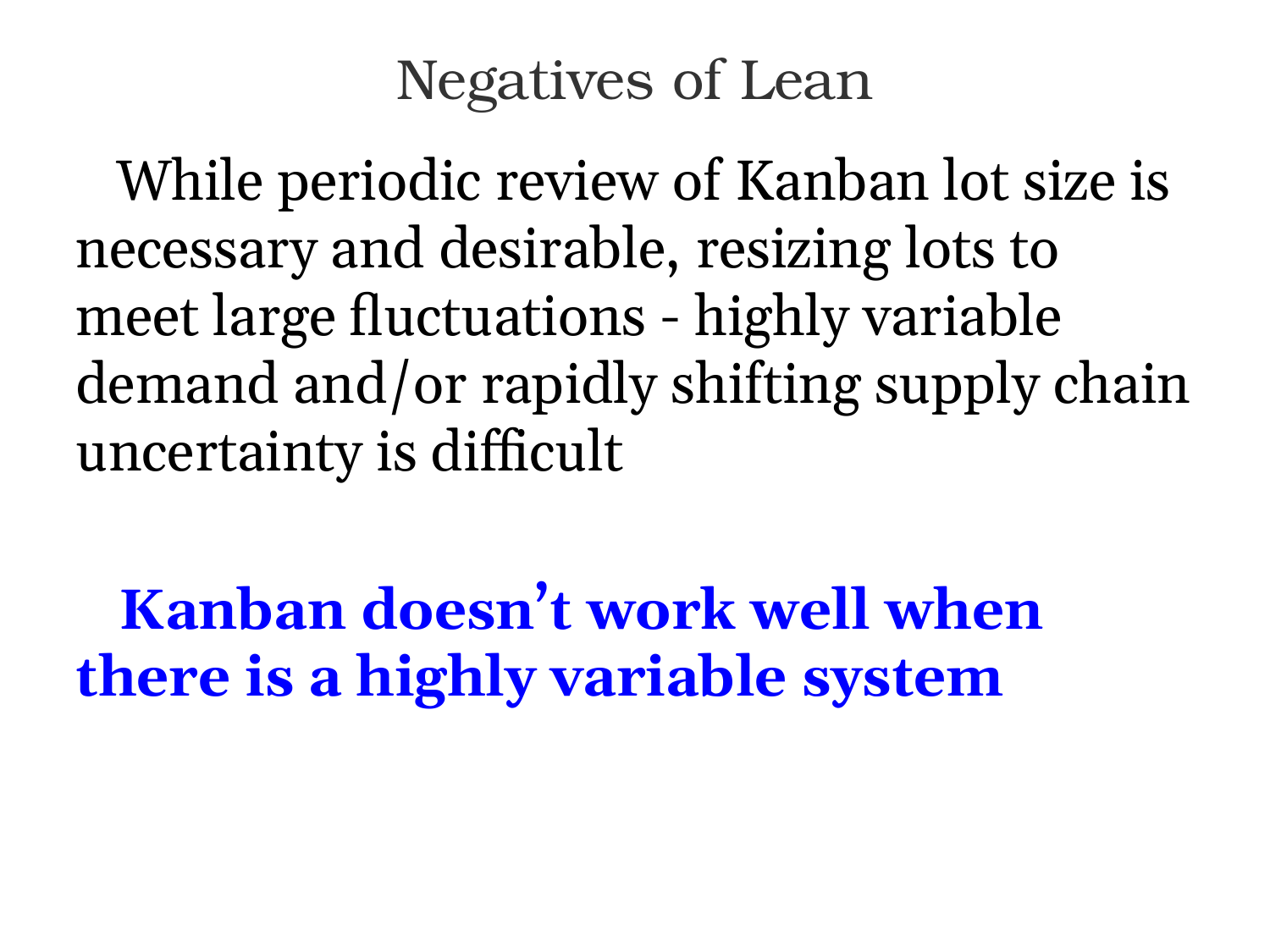

# Negatives of Lean
   While periodic review of Kanban lot size is necessary and desirable, resizing lots to meet large fluctuations - highly variable demand and/or rapidly shifting supply chain uncertainty is difficult

   Kanban doesn’t work well when there is a highly variable system